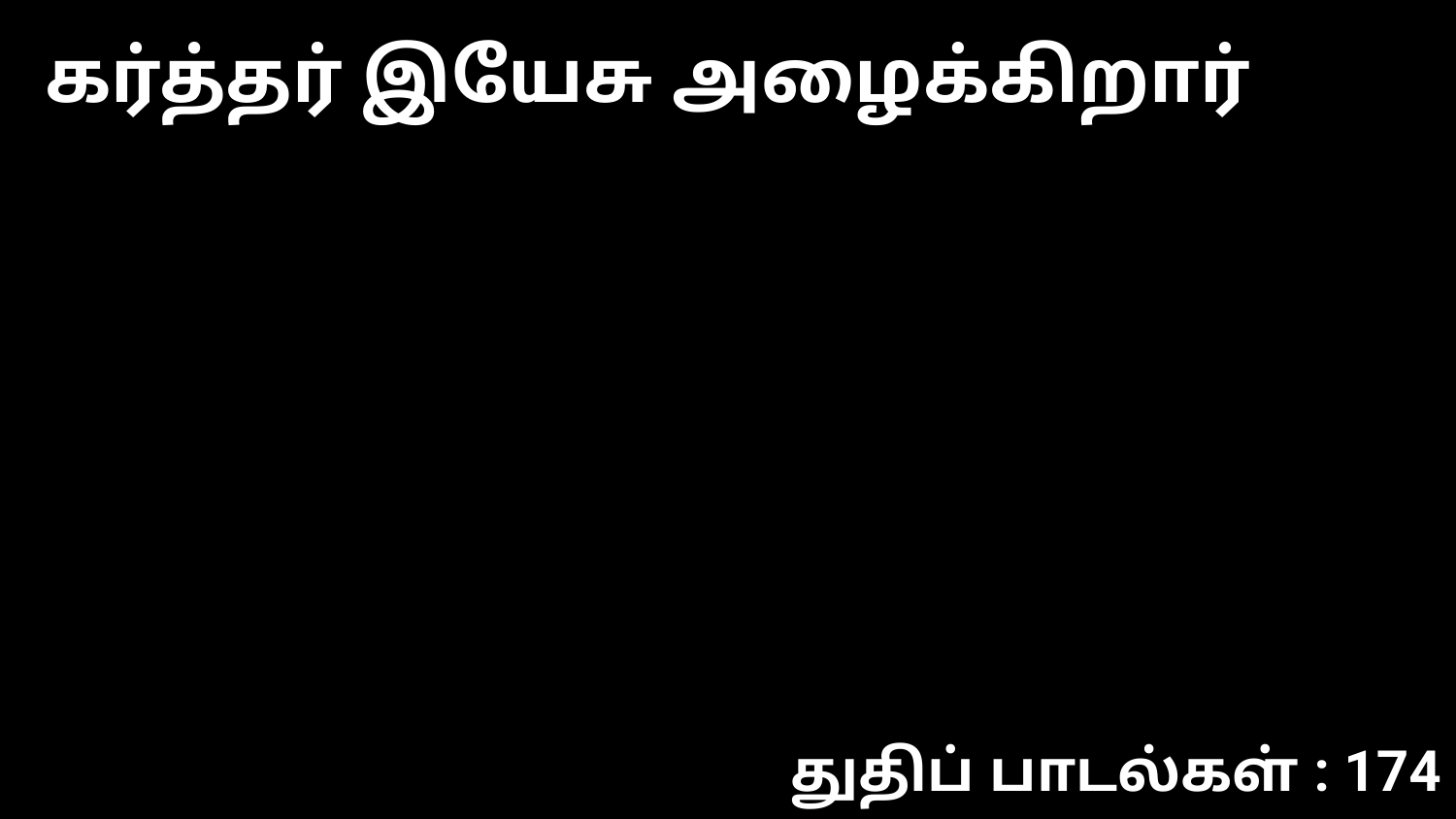

கர்த்தர் இயேசு அழைக்கிறார்
துதிப் பாடல்கள் : 174